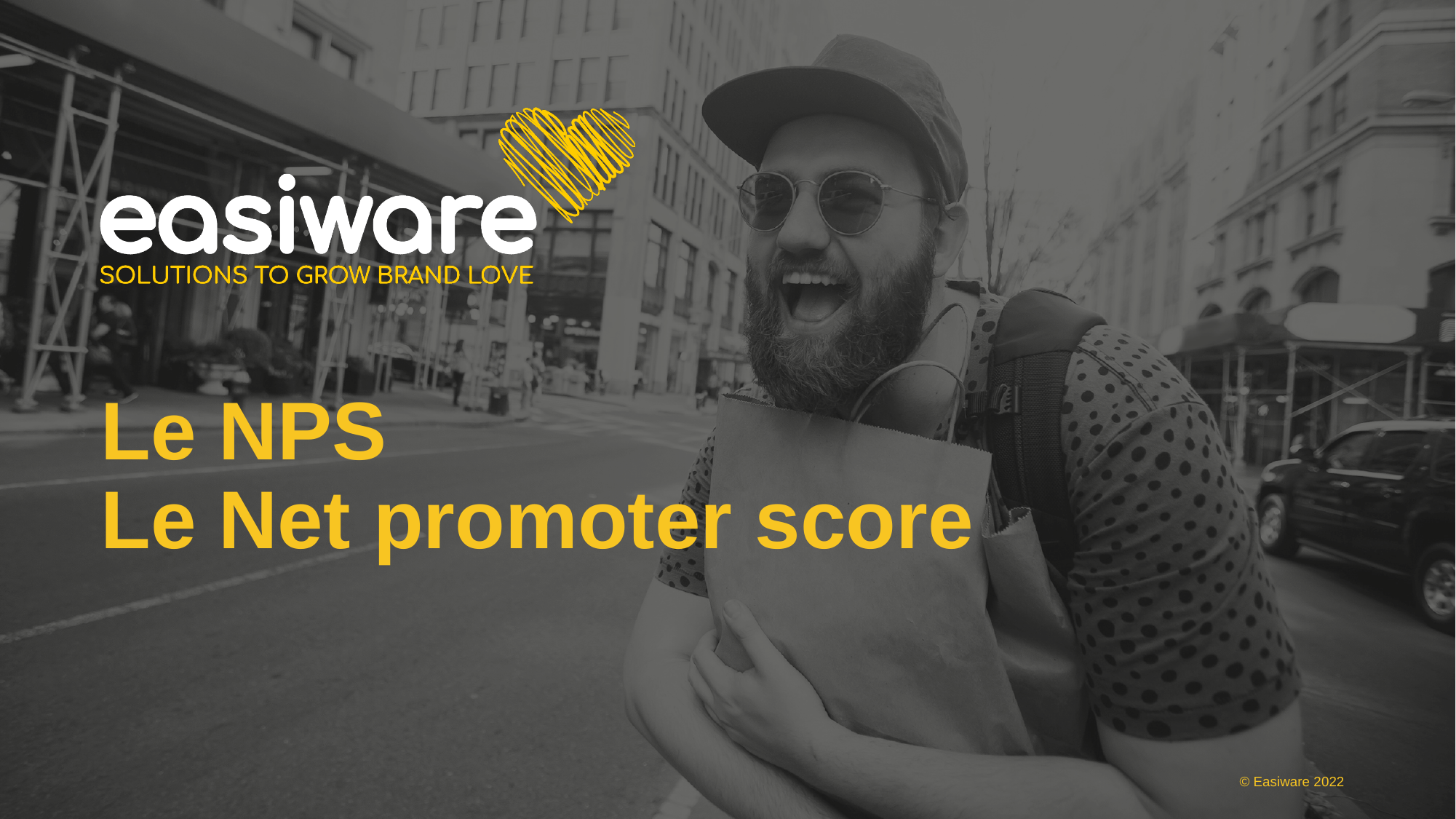

# Le NPS Le Net promoter score
© Easiware 2022